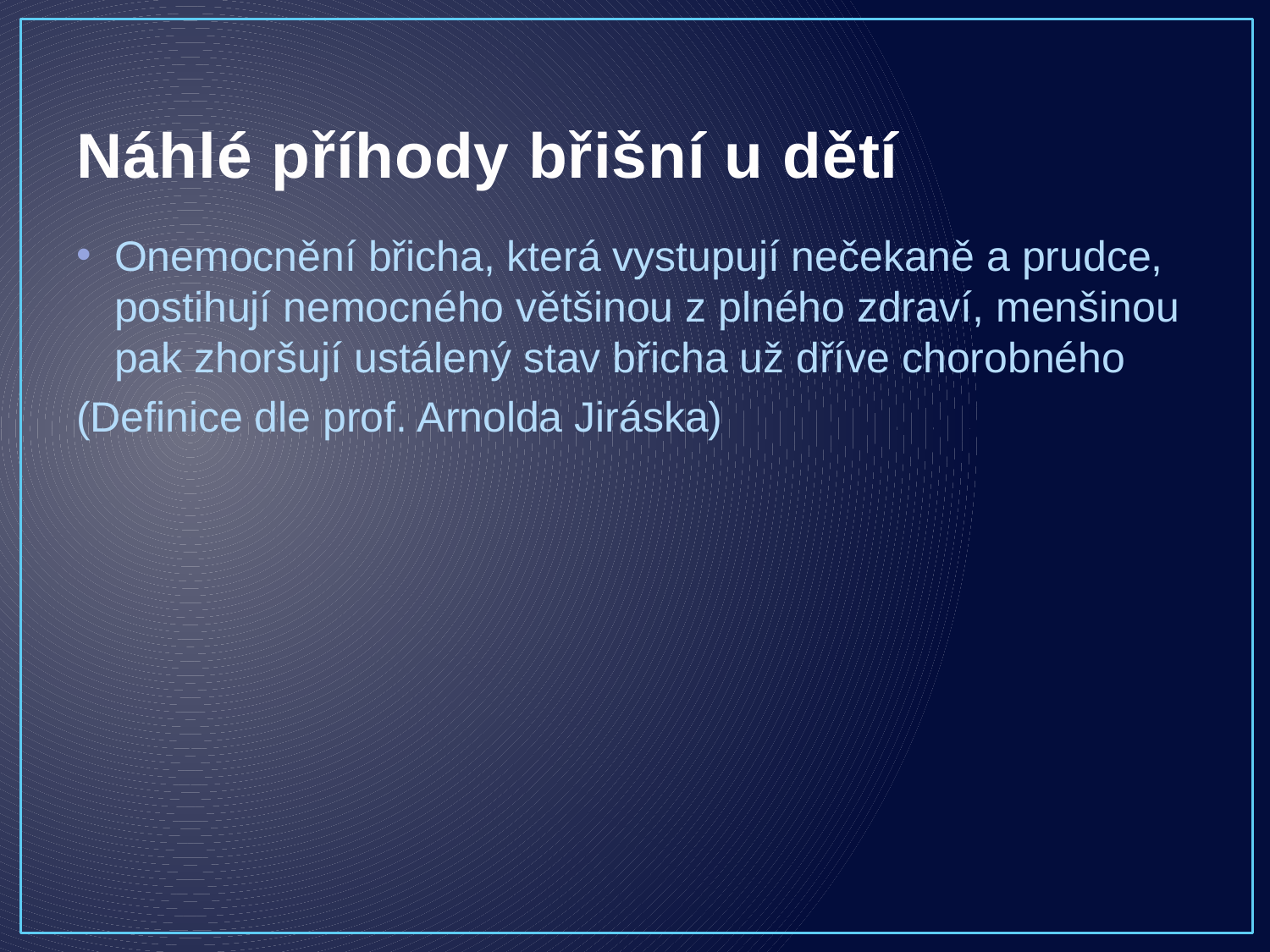

# Náhlé příhody břišní u dětí
Onemocnění břicha, která vystupují nečekaně a prudce, postihují nemocného většinou z plného zdraví, menšinou pak zhoršují ustálený stav břicha už dříve chorobného
(Definice dle prof. Arnolda Jiráska)